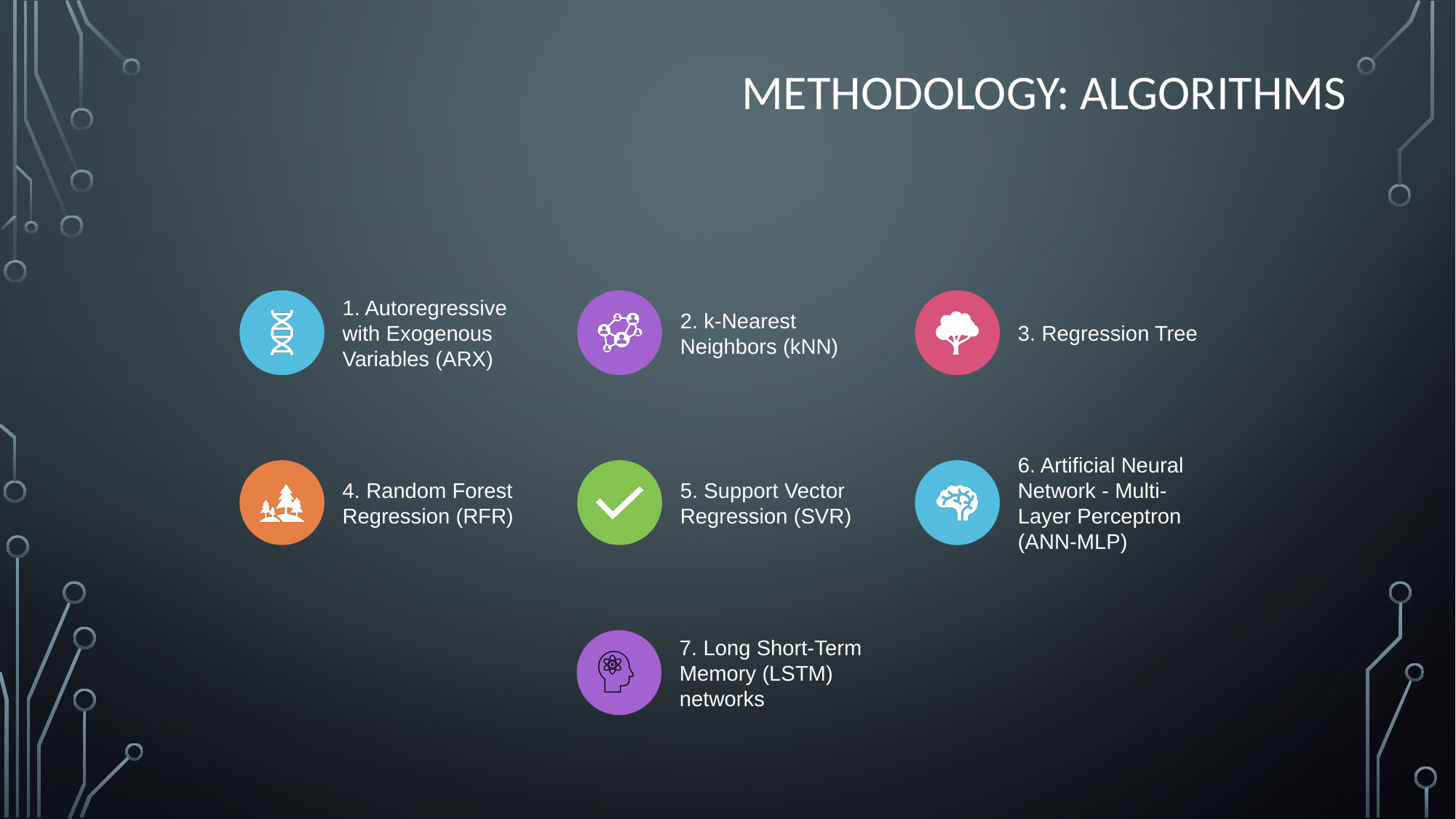

# Methodology: Algorithms
1. Autoregressive with Exogenous Variables (ARX)
2. k-Nearest Neighbors (kNN)
3. Regression Tree
4. Random Forest Regression (RFR)
5. Support Vector Regression (SVR)
6. Artificial Neural Network - Multi-Layer Perceptron (ANN-MLP)
7. Long Short-Term Memory (LSTM) networks